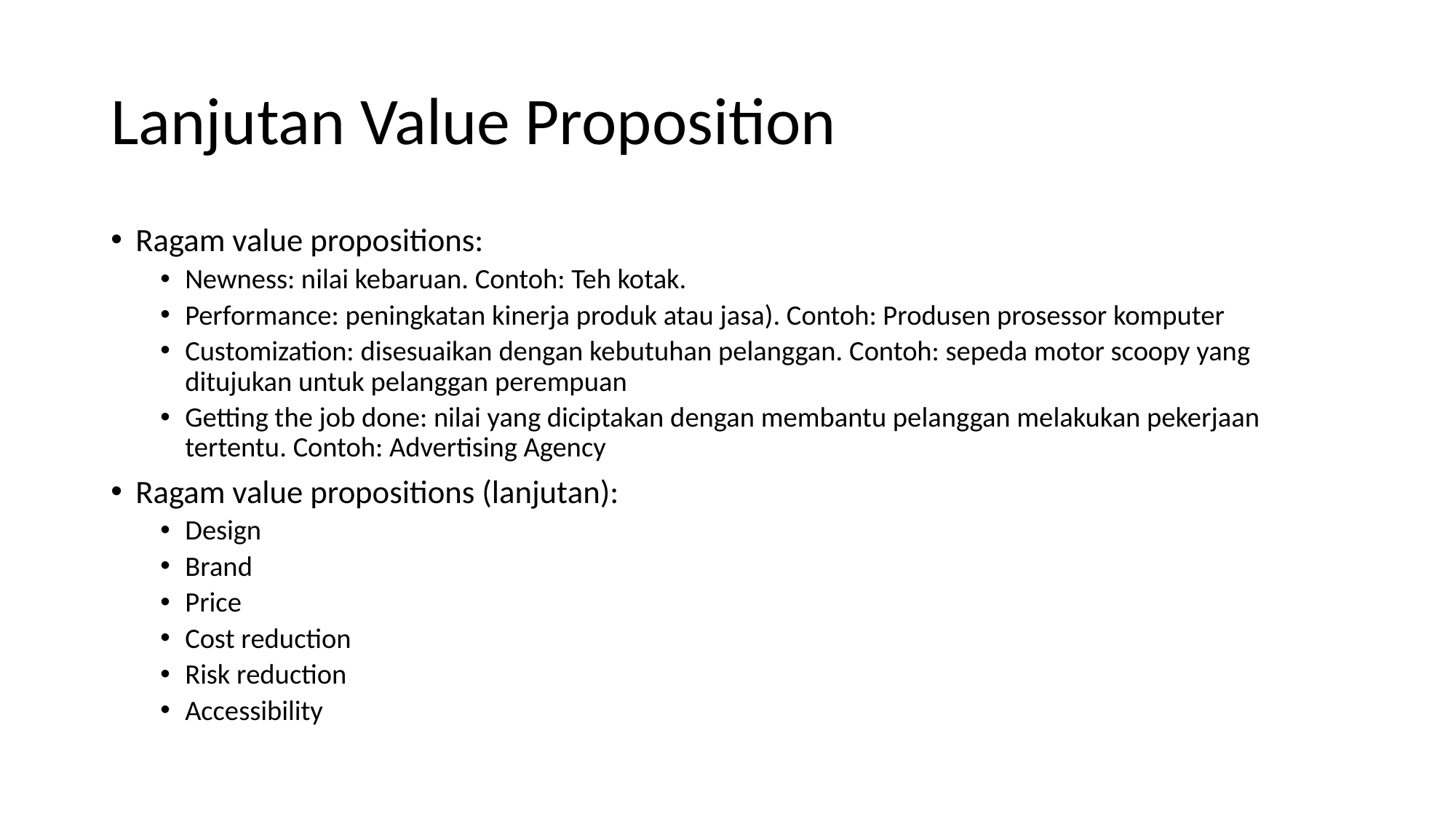

# Lanjutan Value Proposition
Ragam value propositions:
Newness: nilai kebaruan. Contoh: Teh kotak.
Performance: peningkatan kinerja produk atau jasa). Contoh: Produsen prosessor komputer
Customization: disesuaikan dengan kebutuhan pelanggan. Contoh: sepeda motor scoopy yang ditujukan untuk pelanggan perempuan
Getting the job done: nilai yang diciptakan dengan membantu pelanggan melakukan pekerjaan tertentu. Contoh: Advertising Agency
Ragam value propositions (lanjutan):
Design
Brand
Price
Cost reduction
Risk reduction
Accessibility